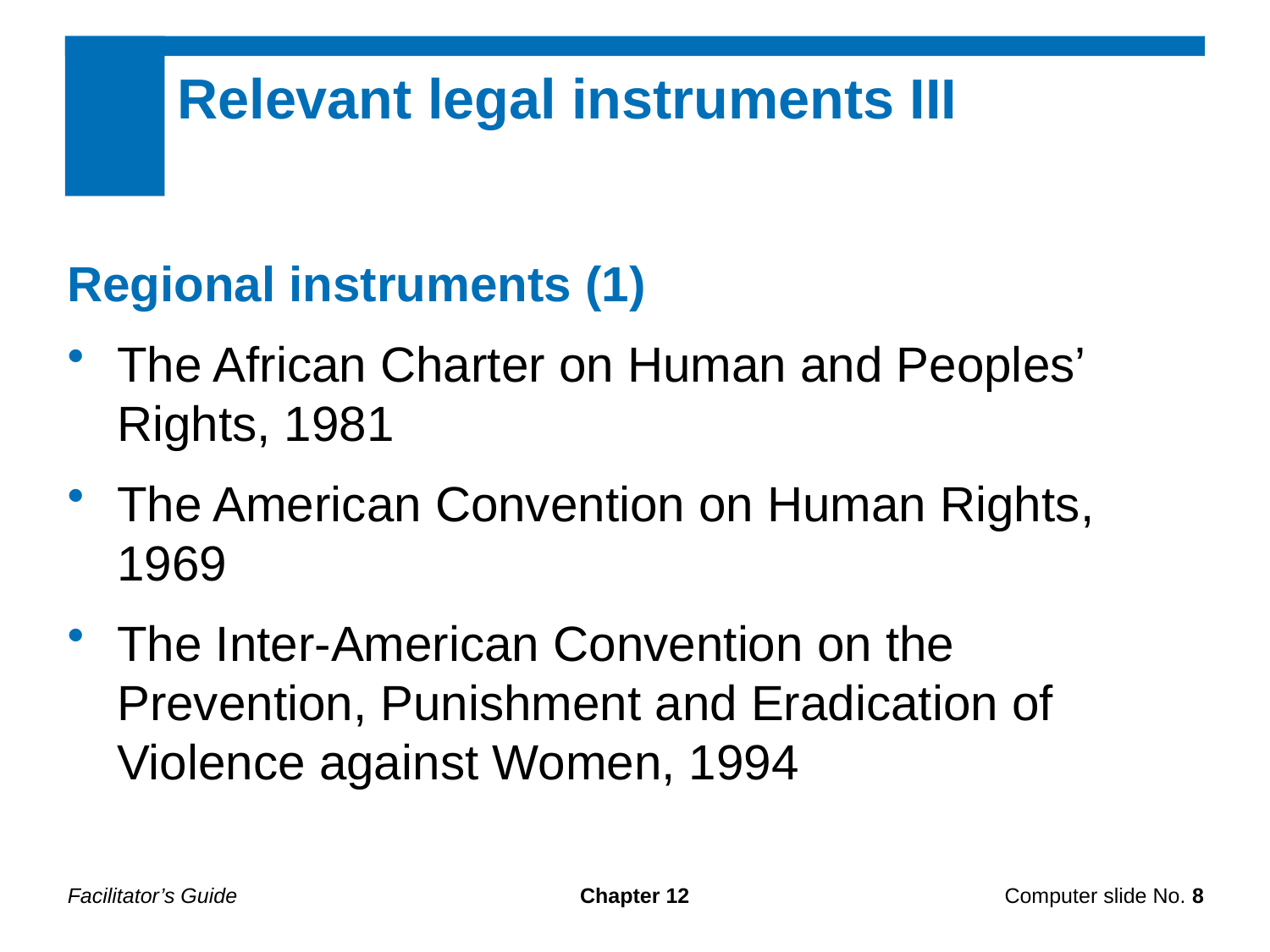

Relevant legal instruments III
Regional instruments (1)
The African Charter on Human and Peoples’ Rights, 1981
The American Convention on Human Rights, 1969
The Inter-American Convention on the Prevention, Punishment and Eradication of Violence against Women, 1994
Facilitator’s Guide
Chapter 12
Computer slide No. 8